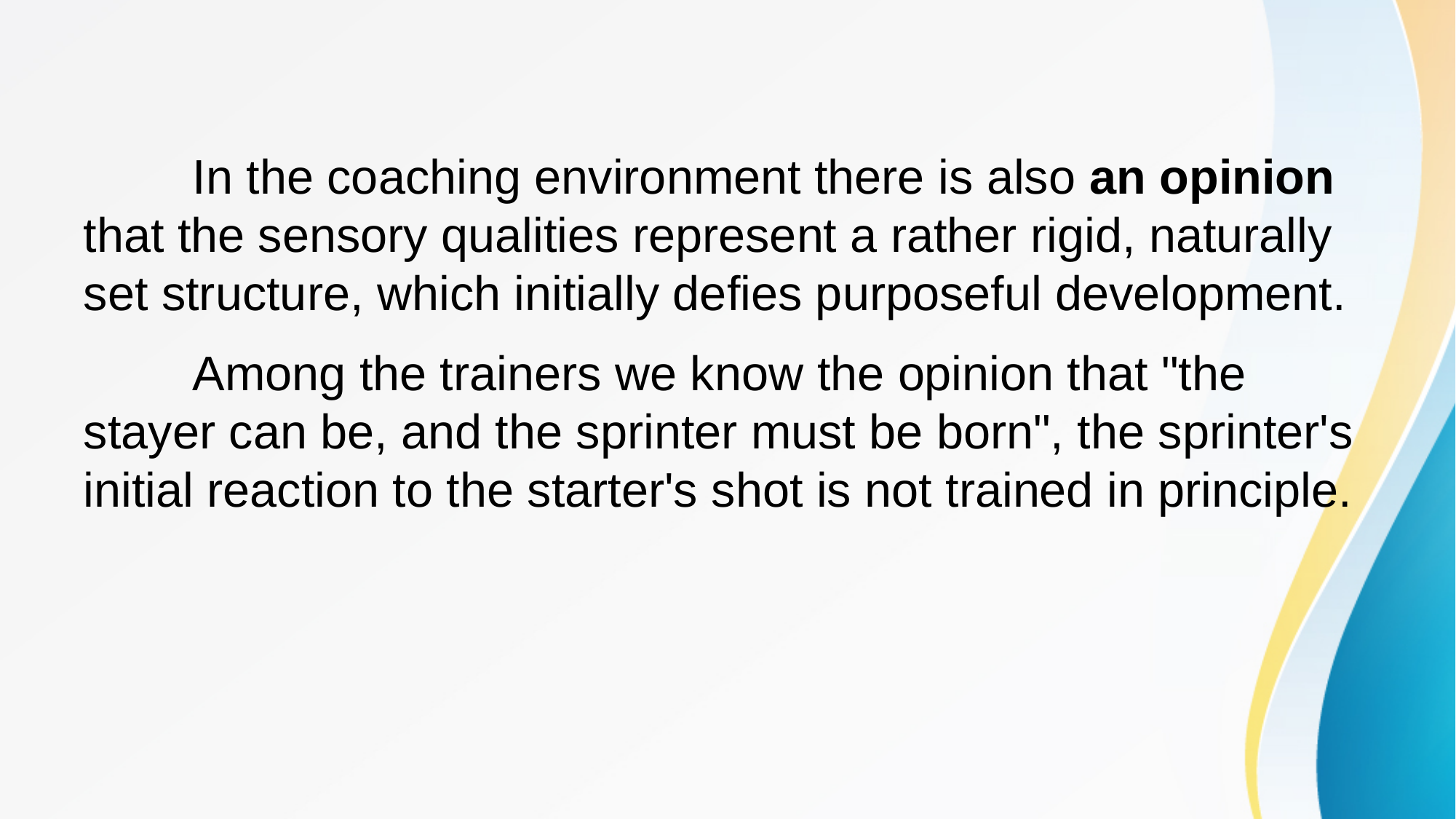

In the coaching environment there is also an opinion that the sensory qualities represent a rather rigid, naturally set structure, which initially defies purposeful development.
	Among the trainers we know the opinion that "the stayer can be, and the sprinter must be born", the sprinter's initial reaction to the starter's shot is not trained in principle.